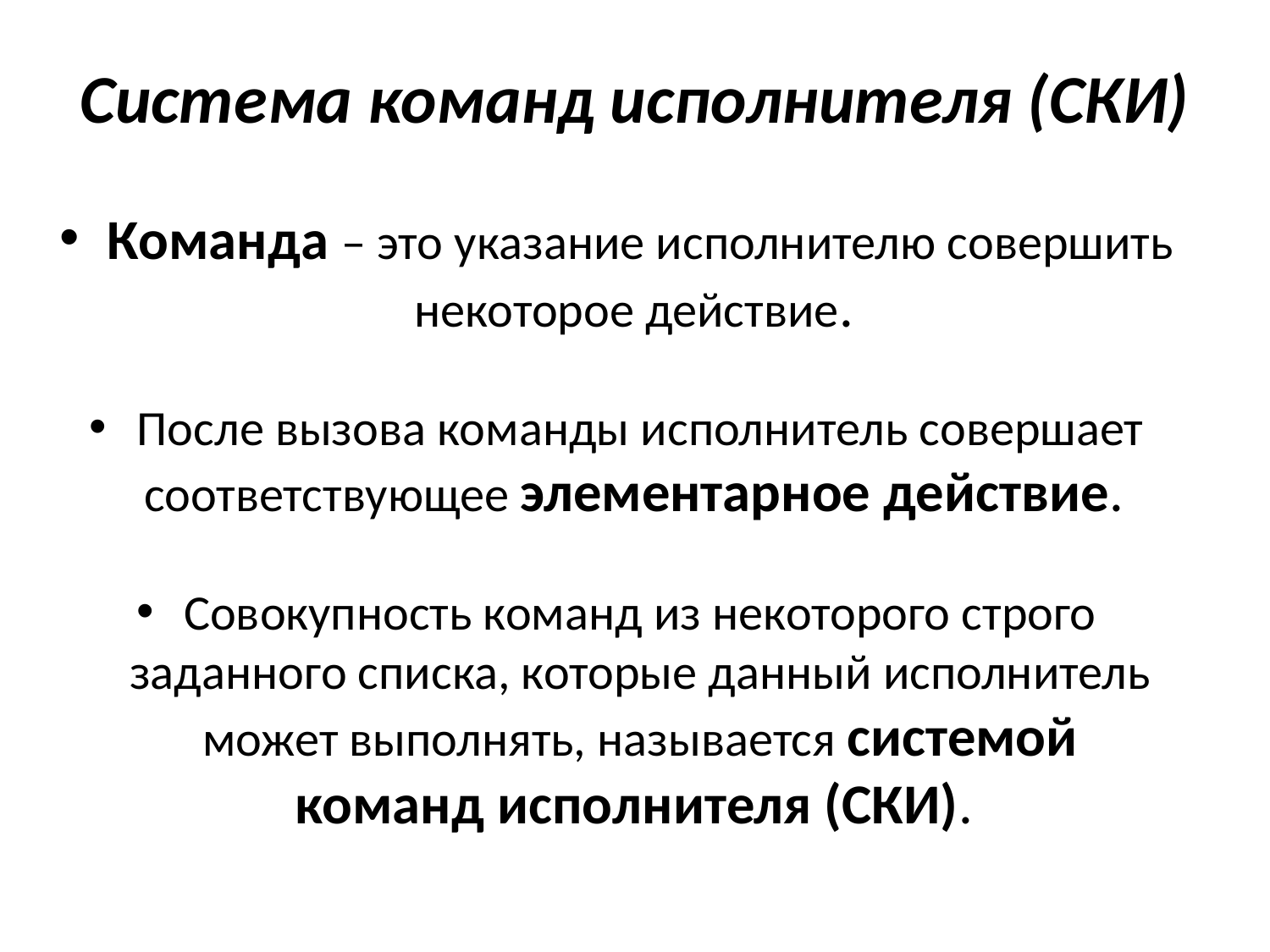

# Система команд исполнителя (СКИ)
Команда – это указание исполнителю совершить некоторое действие.

После вызова команды исполнитель совершает соответствующее элементарное действие.

Совокупность команд из некоторого строго заданного списка, которые данный исполнитель может выполнять, называется системой команд исполнителя (СКИ).